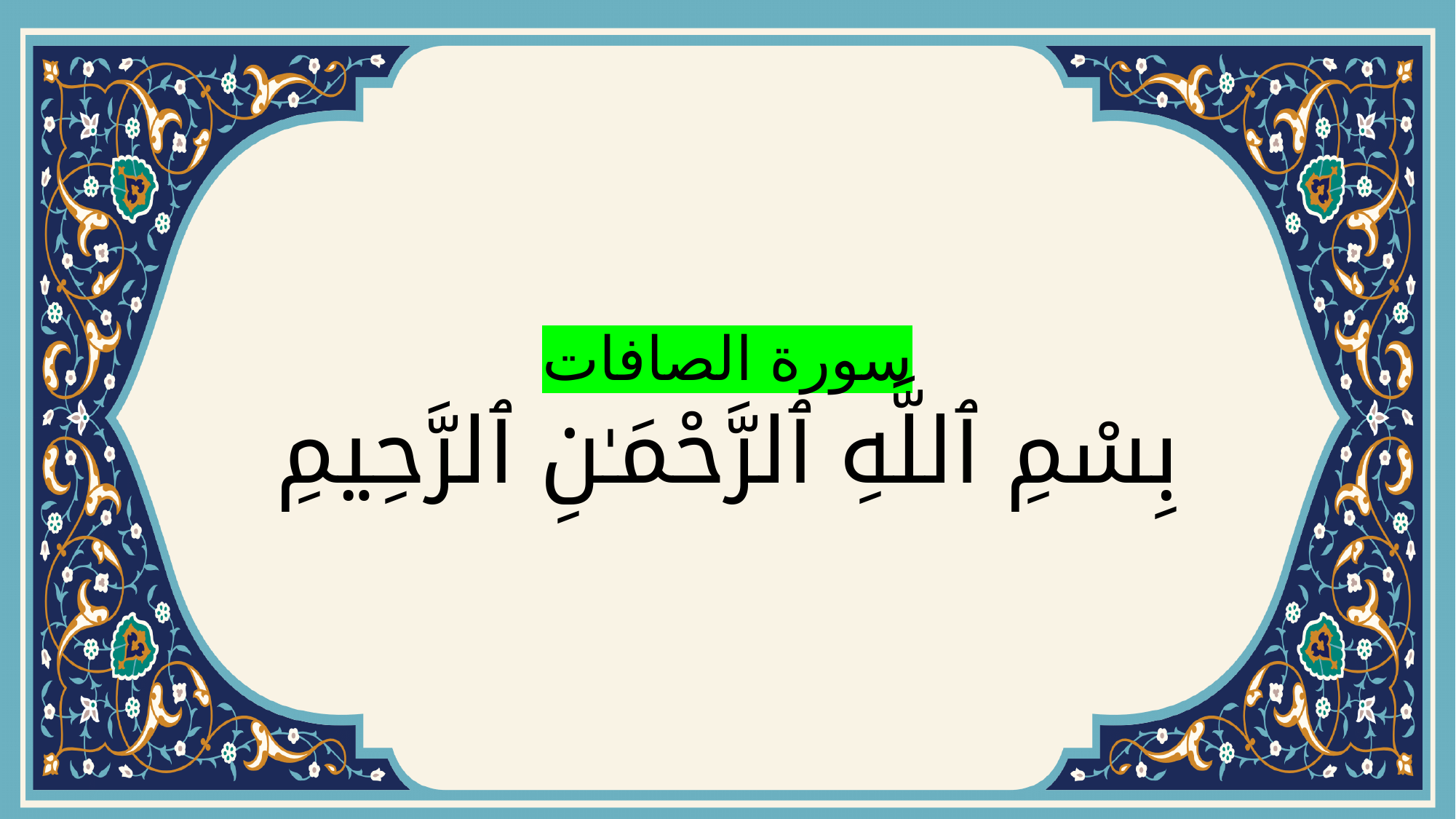

# سورة الصافات بِسْمِ ٱللَّهِ ٱلرَّحْمَـٰنِ ٱلرَّحِيمِ